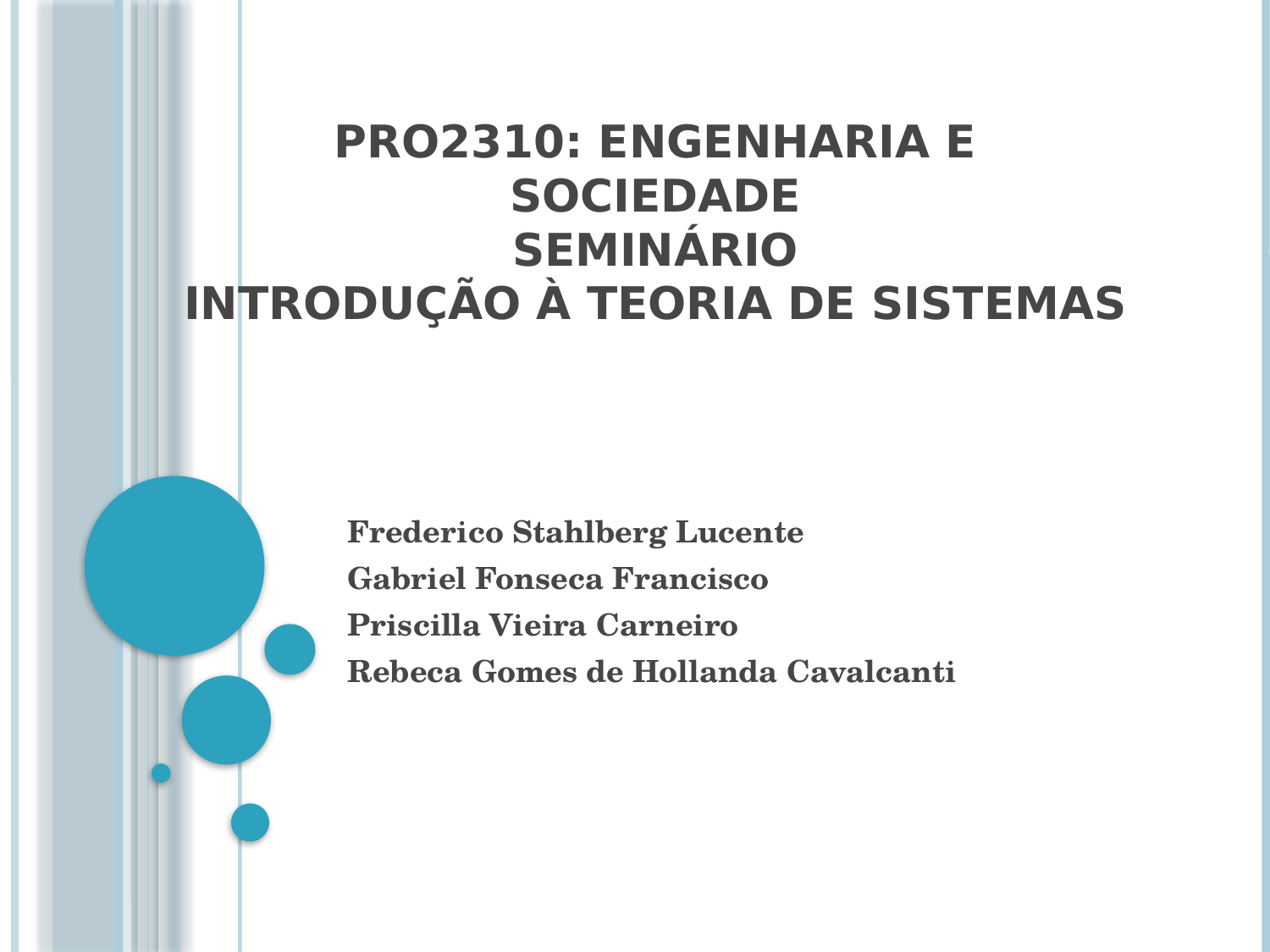

# PRO2310: engenharia e sociedade Seminário Introdução à teoria de sistemas
Frederico Stahlberg Lucente
Gabriel Fonseca Francisco
Priscilla Vieira Carneiro
Rebeca Gomes de Hollanda Cavalcanti